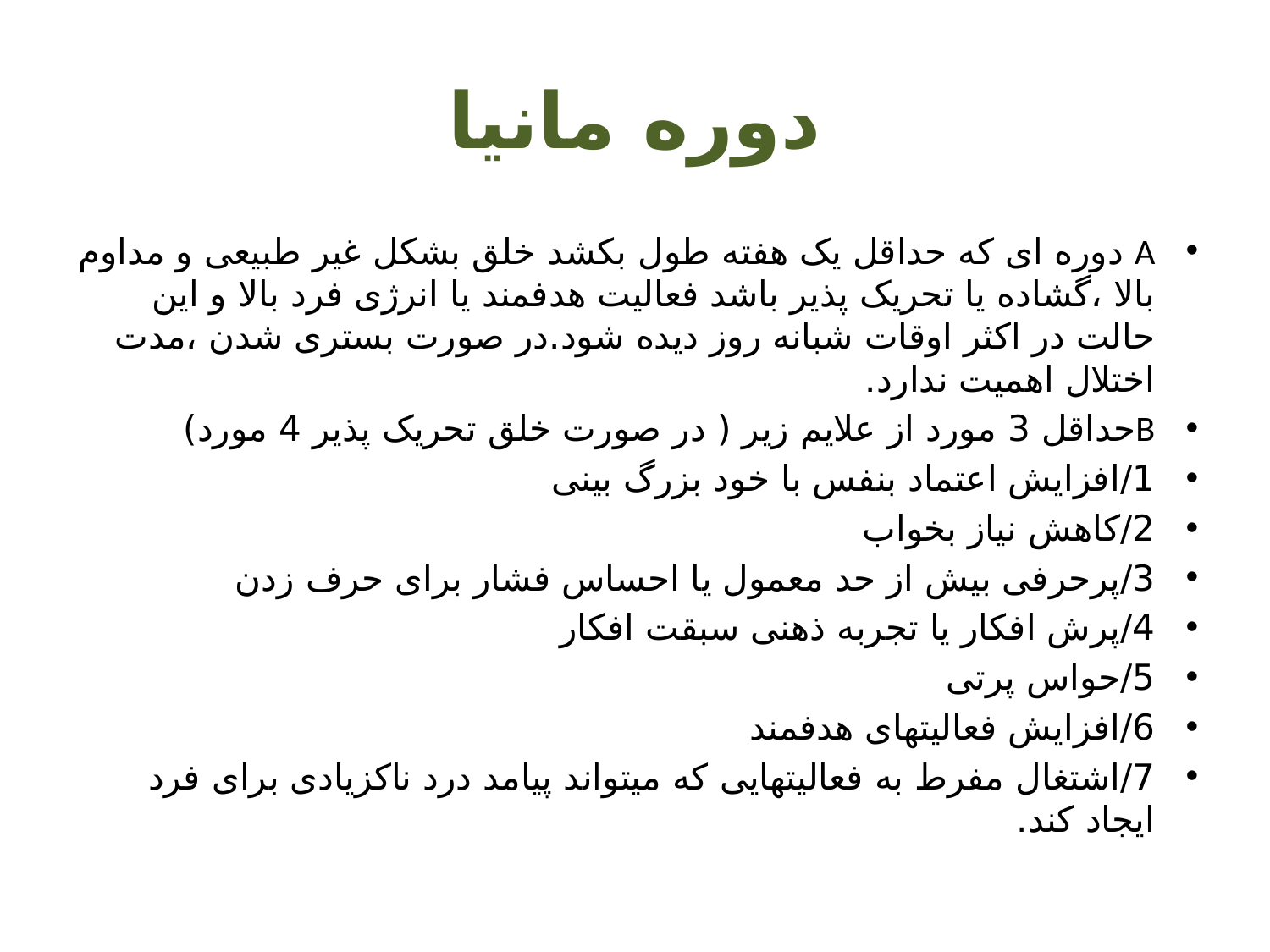

# دوره مانیا
A دوره ای که حداقل یک هفته طول بکشد خلق بشکل غیر طبیعی و مداوم بالا ،گشاده یا تحریک پذیر باشد فعالیت هدفمند یا انرژی فرد بالا و این حالت در اکثر اوقات شبانه روز دیده شود.در صورت بستری شدن ،مدت اختلال اهمیت ندارد.
Bحداقل 3 مورد از علایم زیر ( در صورت خلق تحریک پذیر 4 مورد)
1/افزایش اعتماد بنفس با خود بزرگ بینی
2/کاهش نیاز بخواب
3/پرحرفی بیش از حد معمول یا احساس فشار برای حرف زدن
4/پرش افکار یا تجربه ذهنی سبقت افکار
5/حواس پرتی
6/افزایش فعالیتهای هدفمند
7/اشتغال مفرط به فعالیتهایی که میتواند پیامد درد ناکزیادی برای فرد ایجاد کند.